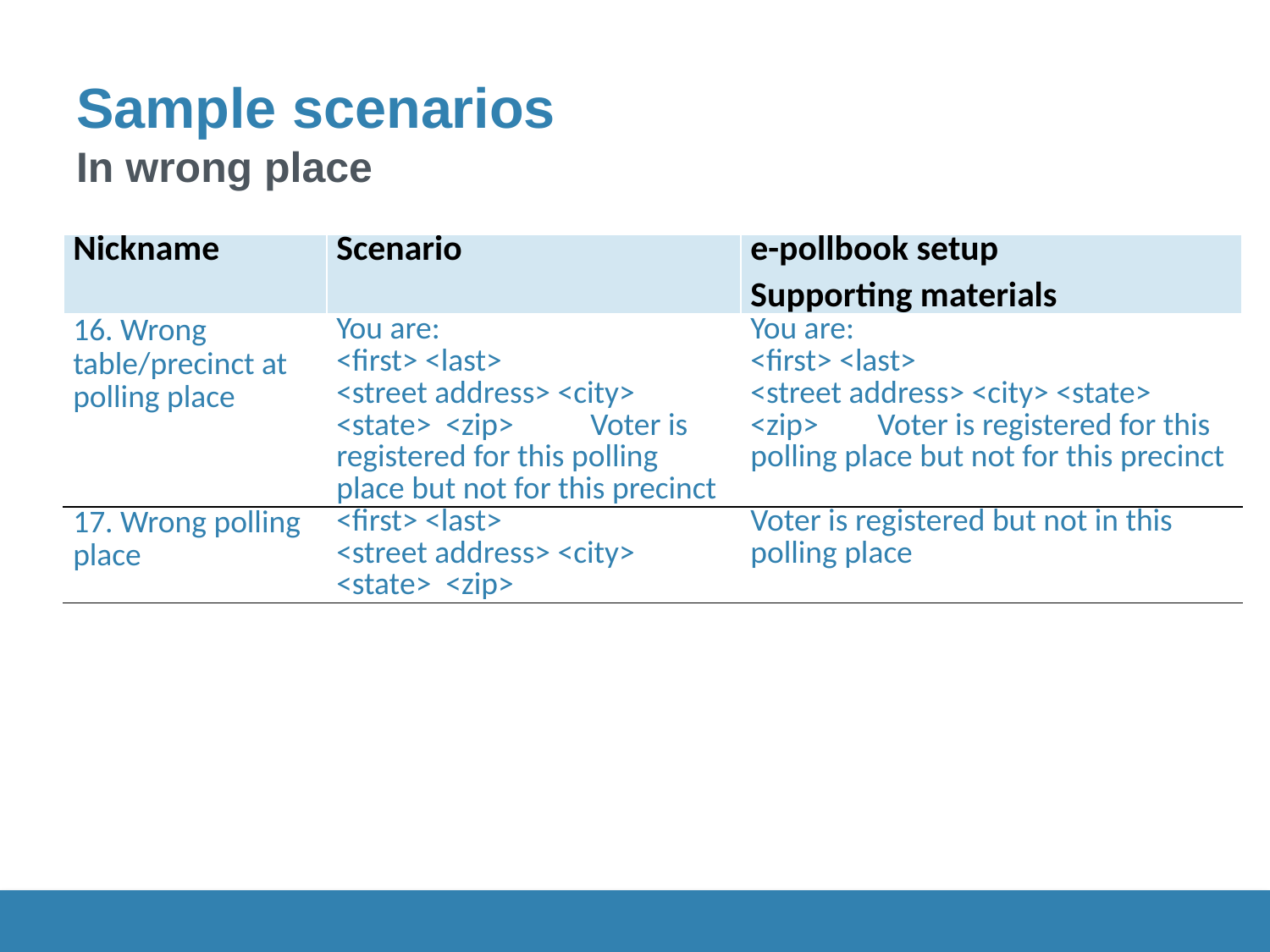

# Sample scenarios In wrong place
| Nickname | Scenario | e-pollbook setup Supporting materials |
| --- | --- | --- |
| 16. Wrong table/precinct at polling place | You are: <first> <last> <street address> <city> <state> <zip> Voter is registered for this polling place but not for this precinct | You are: <first> <last> <street address> <city> <state> <zip> Voter is registered for this polling place but not for this precinct |
| 17. Wrong polling place | <first> <last> <street address> <city> <state> <zip> | Voter is registered but not in this polling place |